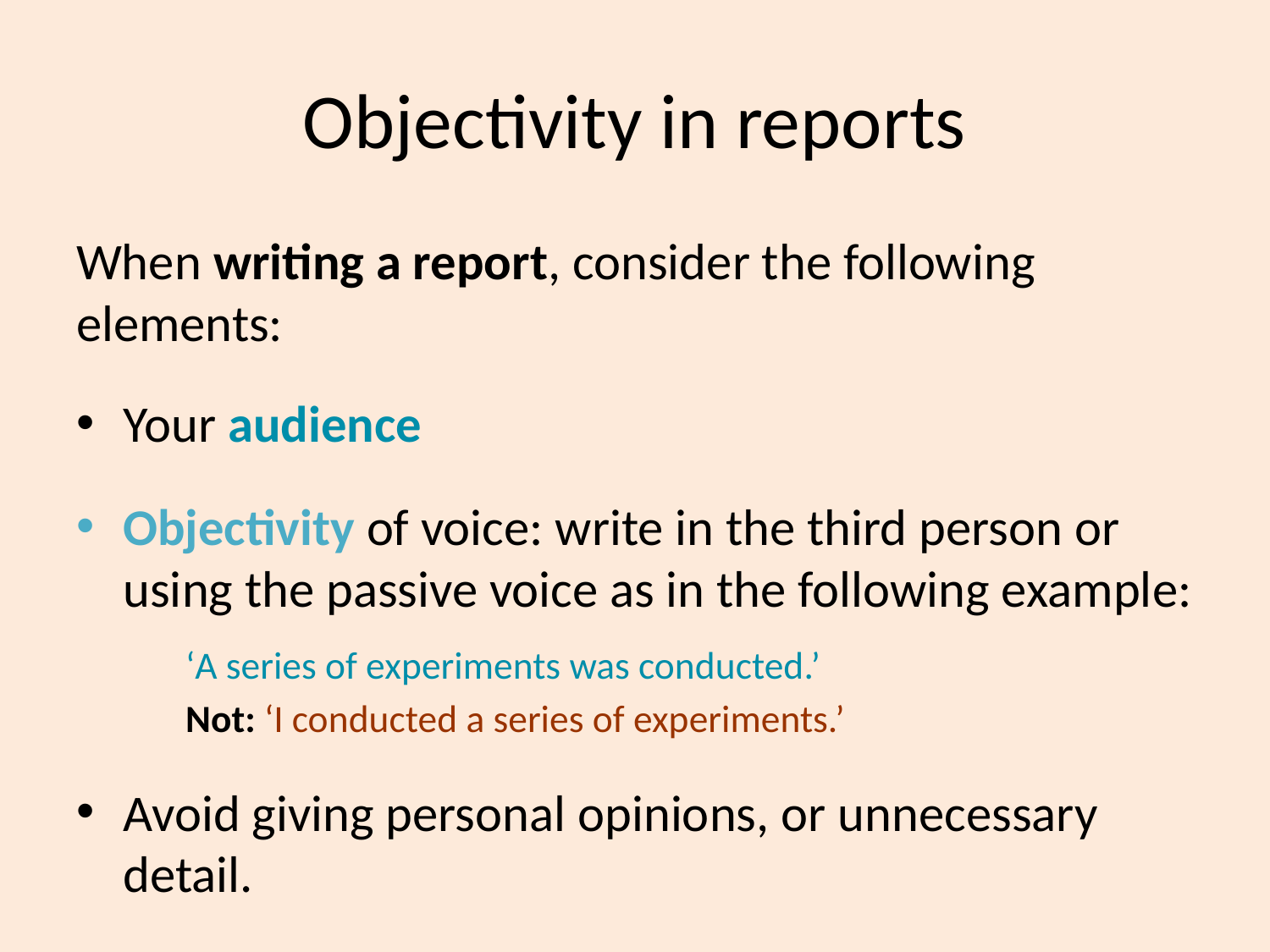

# Objectivity in reports
When writing a report, consider the following elements:

Your audience

Objectivity of voice: write in the third person or using the passive voice as in the following example:

‘A series of experiments was conducted.’
Not: ‘I conducted a series of experiments.’

Avoid giving personal opinions, or unnecessary detail.